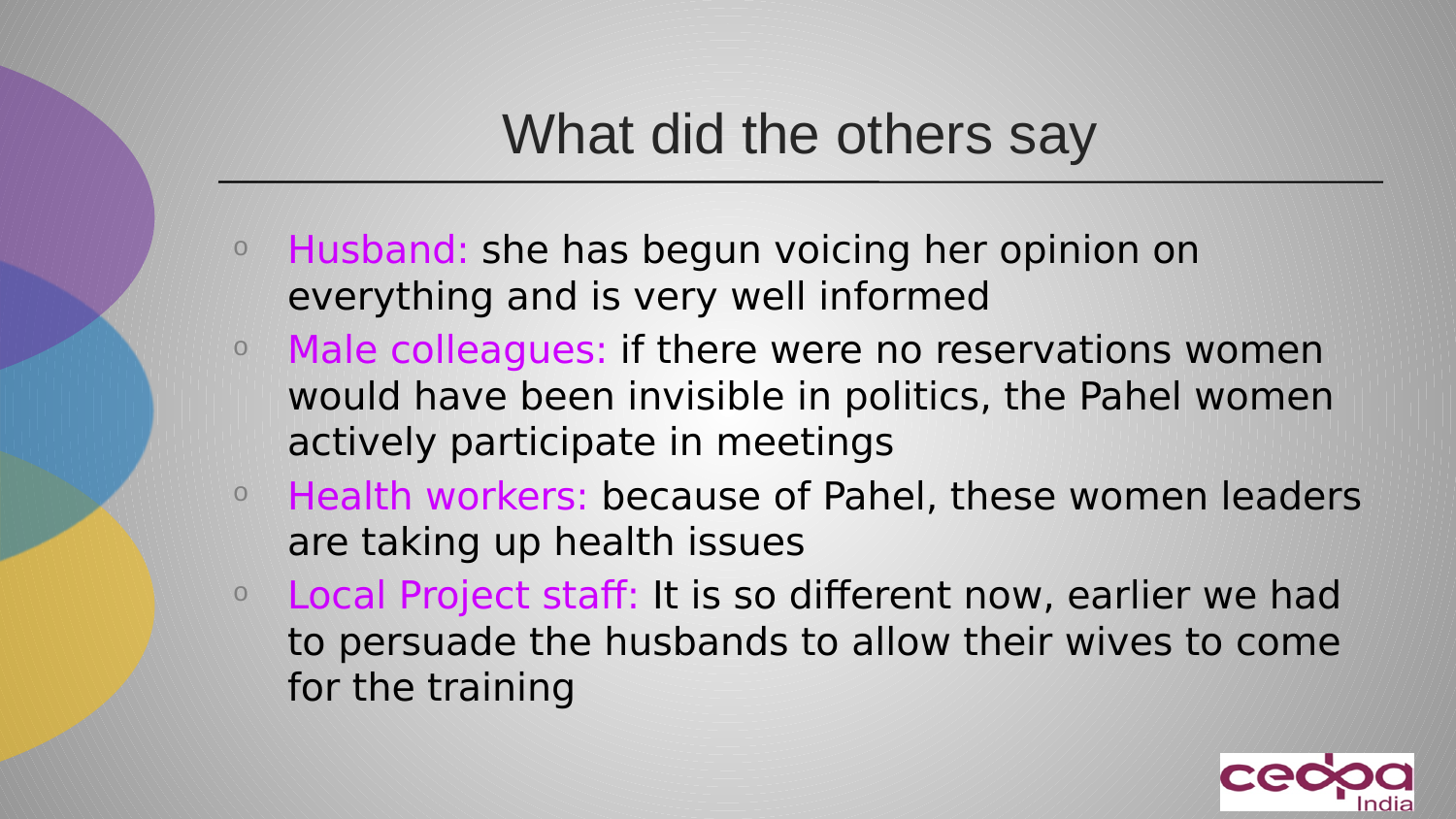

# What did the others say
Husband: she has begun voicing her opinion on everything and is very well informed
Male colleagues: if there were no reservations women would have been invisible in politics, the Pahel women actively participate in meetings
Health workers: because of Pahel, these women leaders are taking up health issues
Local Project staff: It is so different now, earlier we had to persuade the husbands to allow their wives to come for the training